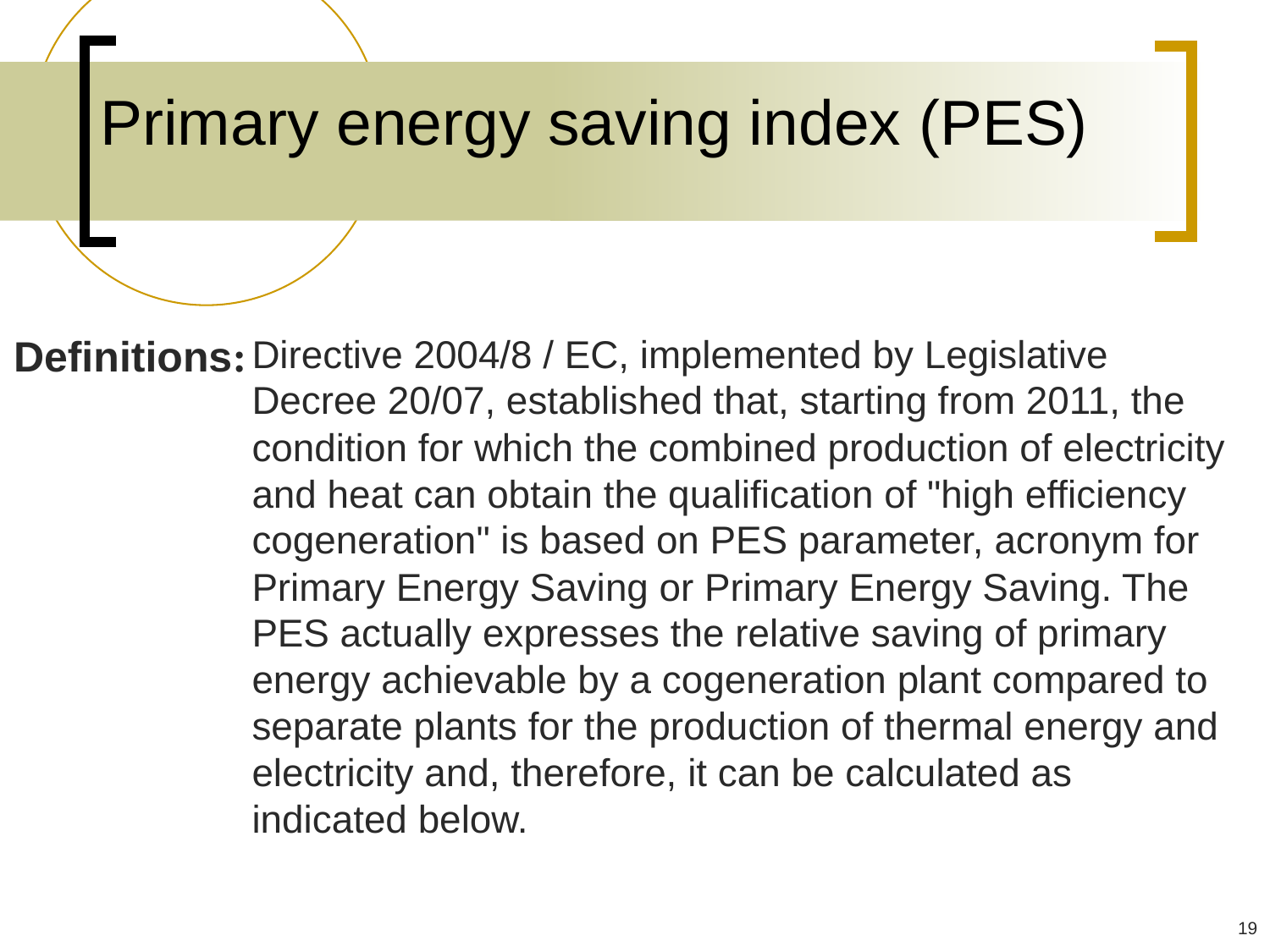

# Primary energy saving index (PES)

Definitions:
Directive 2004/8 / EC, implemented by Legislative Decree 20/07, established that, starting from 2011, the condition for which the combined production of electricity and heat can obtain the qualification of "high efficiency cogeneration" is based on PES parameter, acronym for Primary Energy Saving or Primary Energy Saving. The PES actually expresses the relative saving of primary energy achievable by a cogeneration plant compared to separate plants for the production of thermal energy and electricity and, therefore, it can be calculated as indicated below.
19